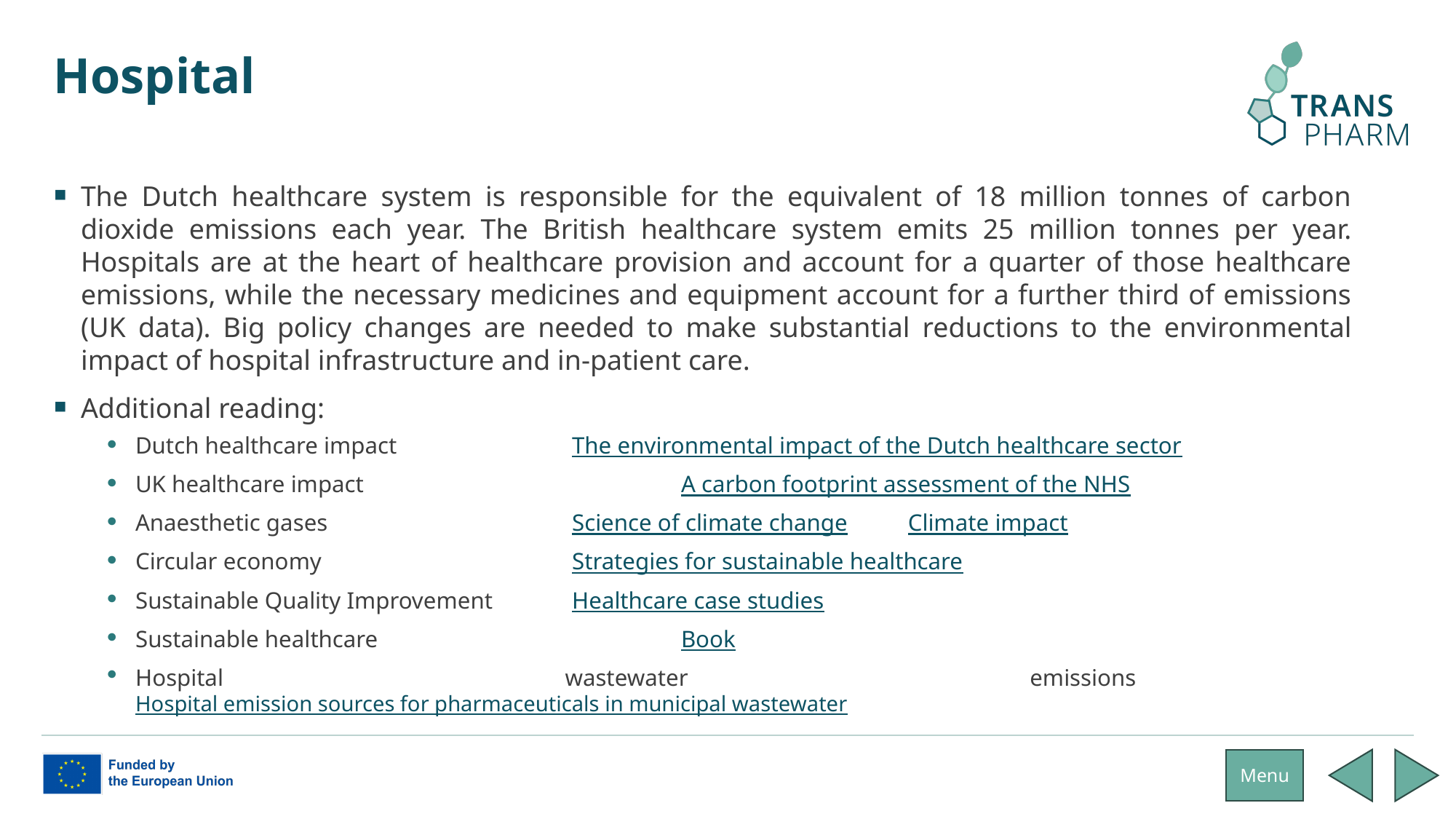

# Hospital
The Dutch healthcare system is responsible for the equivalent of 18 million tonnes of carbon dioxide emissions each year. The British healthcare system emits 25 million tonnes per year. Hospitals are at the heart of healthcare provision and account for a quarter of those healthcare emissions, while the necessary medicines and equipment account for a further third of emissions (UK data). Big policy changes are needed to make substantial reductions to the environmental impact of hospital infrastructure and in-patient care.
Additional reading:
Dutch healthcare impact		The environmental impact of the Dutch healthcare sector
UK healthcare impact			A carbon footprint assessment of the NHS
Anaesthetic gases 			Science of climate change          Climate impact
Circular economy			Strategies for sustainable healthcare
Sustainable Quality Improvement	Healthcare case studies
Sustainable healthcare			Book
Hospital wastewater emissions		Hospital emission sources for pharmaceuticals in municipal wastewater

Menu